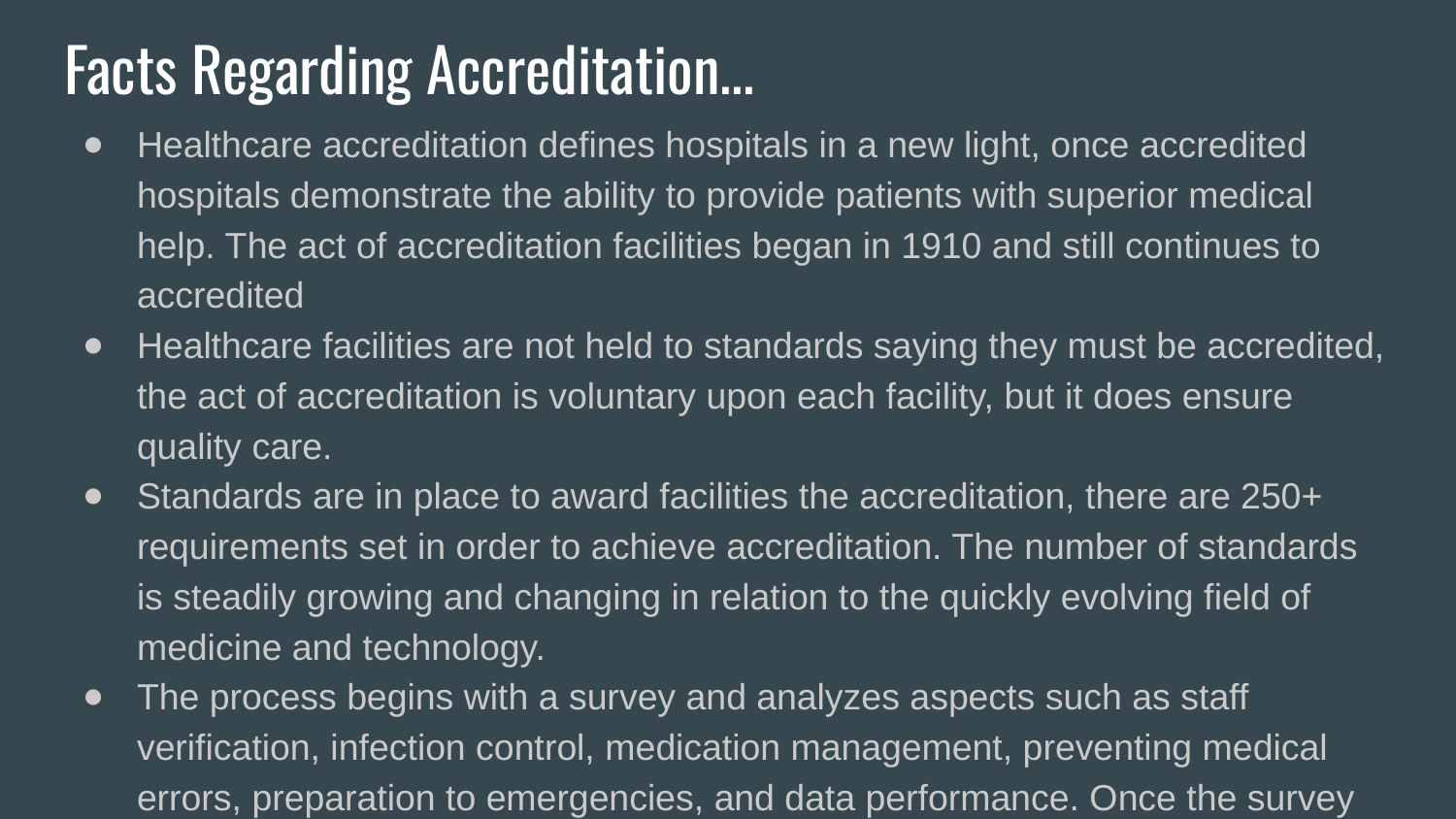

# Facts Regarding Accreditation...
Healthcare accreditation defines hospitals in a new light, once accredited hospitals demonstrate the ability to provide patients with superior medical help. The act of accreditation facilities began in 1910 and still continues to accredited
Healthcare facilities are not held to standards saying they must be accredited, the act of accreditation is voluntary upon each facility, but it does ensure quality care.
Standards are in place to award facilities the accreditation, there are 250+ requirements set in order to achieve accreditation. The number of standards is steadily growing and changing in relation to the quickly evolving field of medicine and technology.
The process begins with a survey and analyzes aspects such as staff verification, infection control, medication management, preventing medical errors, preparation to emergencies, and data performance. Once the survey has been completed it takes from two weeks to two months to receive the decision. (Joint Commission, 2020)